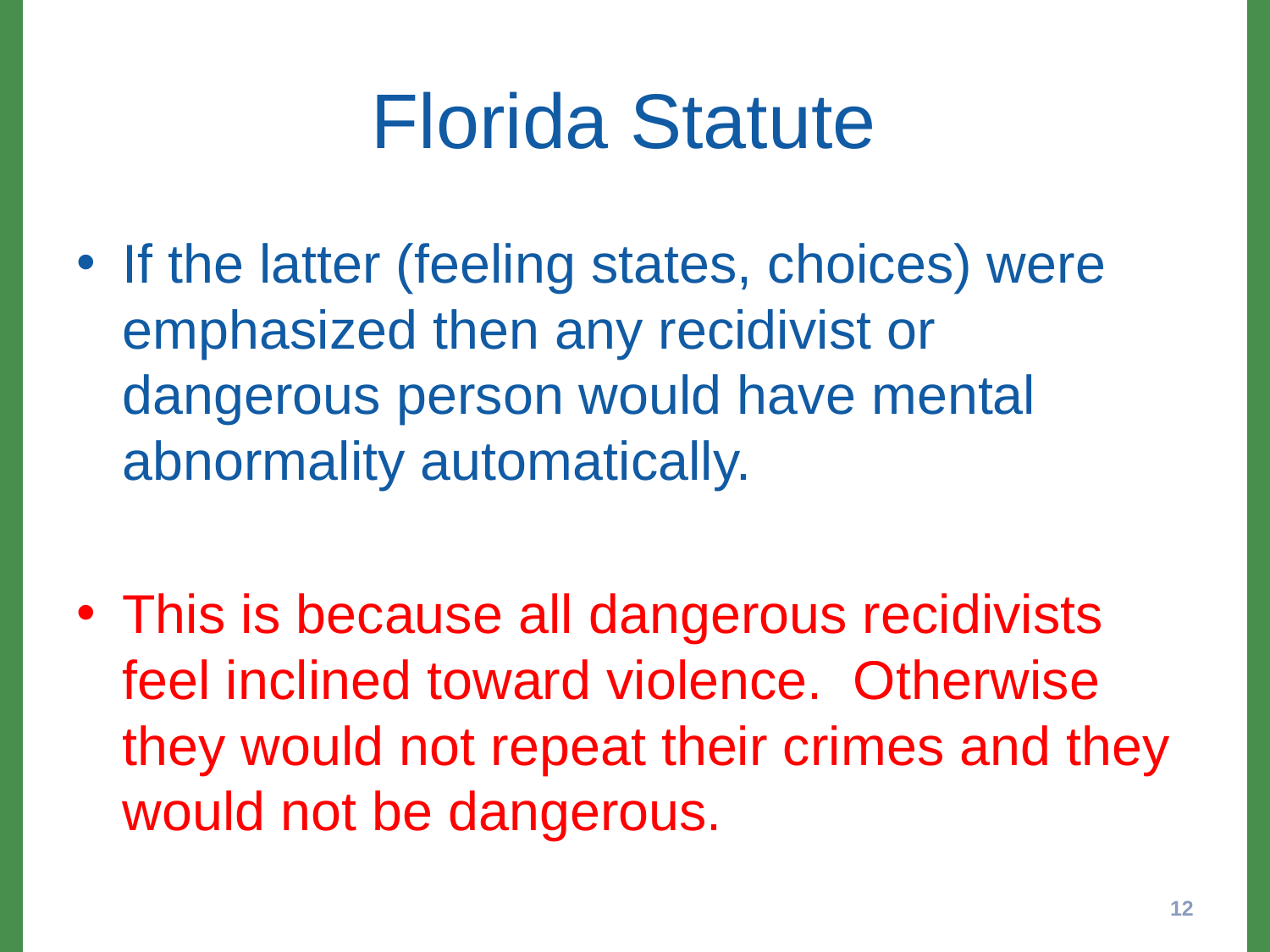

# Florida Statute
If the latter (feeling states, choices) were emphasized then any recidivist or dangerous person would have mental abnormality automatically.

This is because all dangerous recidivists  feel inclined toward violence.  Otherwise they would not repeat their crimes and they would not be dangerous.

12